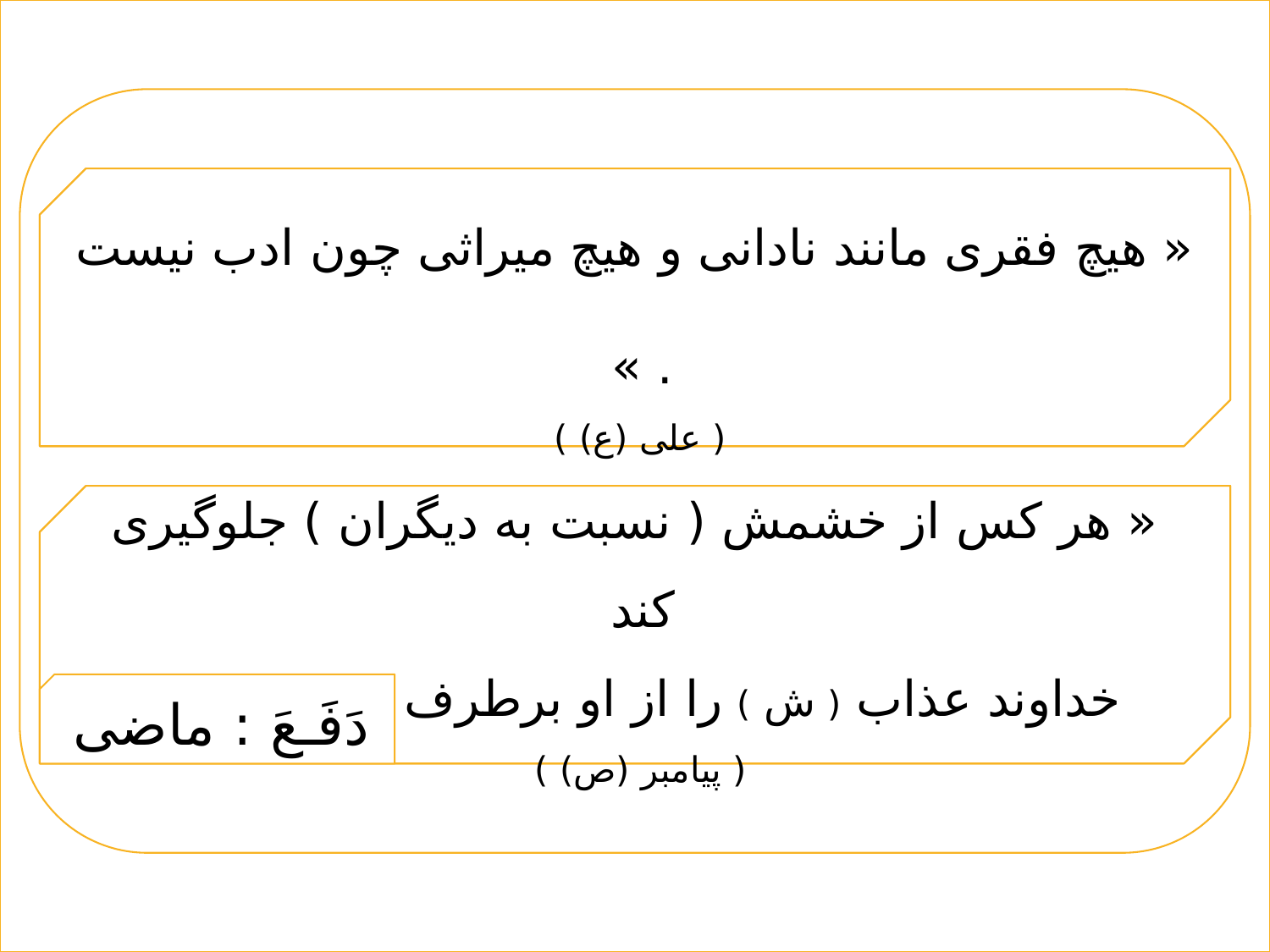

«( لافَقـرَ کَـالجَهـلِ وَلامیـراثَ کَـالأدَبِ . )»
« هیچ فقری مانند نادانی و هیچ میراثی چون ادب نیست . »
( علی (ع) )
«( مَـن دَفَـعَ غَضَبَـهُ دَفَـعَ اللهُ عَنـهُ عَـذابَـهُ . )»
« هر کس از خشمش ( نسبت به دیگران ) جلوگیری کند
خداوند عذاب ( ش ) را از او برطرف می کند . »
( پیامبر (ص) )
دَفَـعَ : ماضی